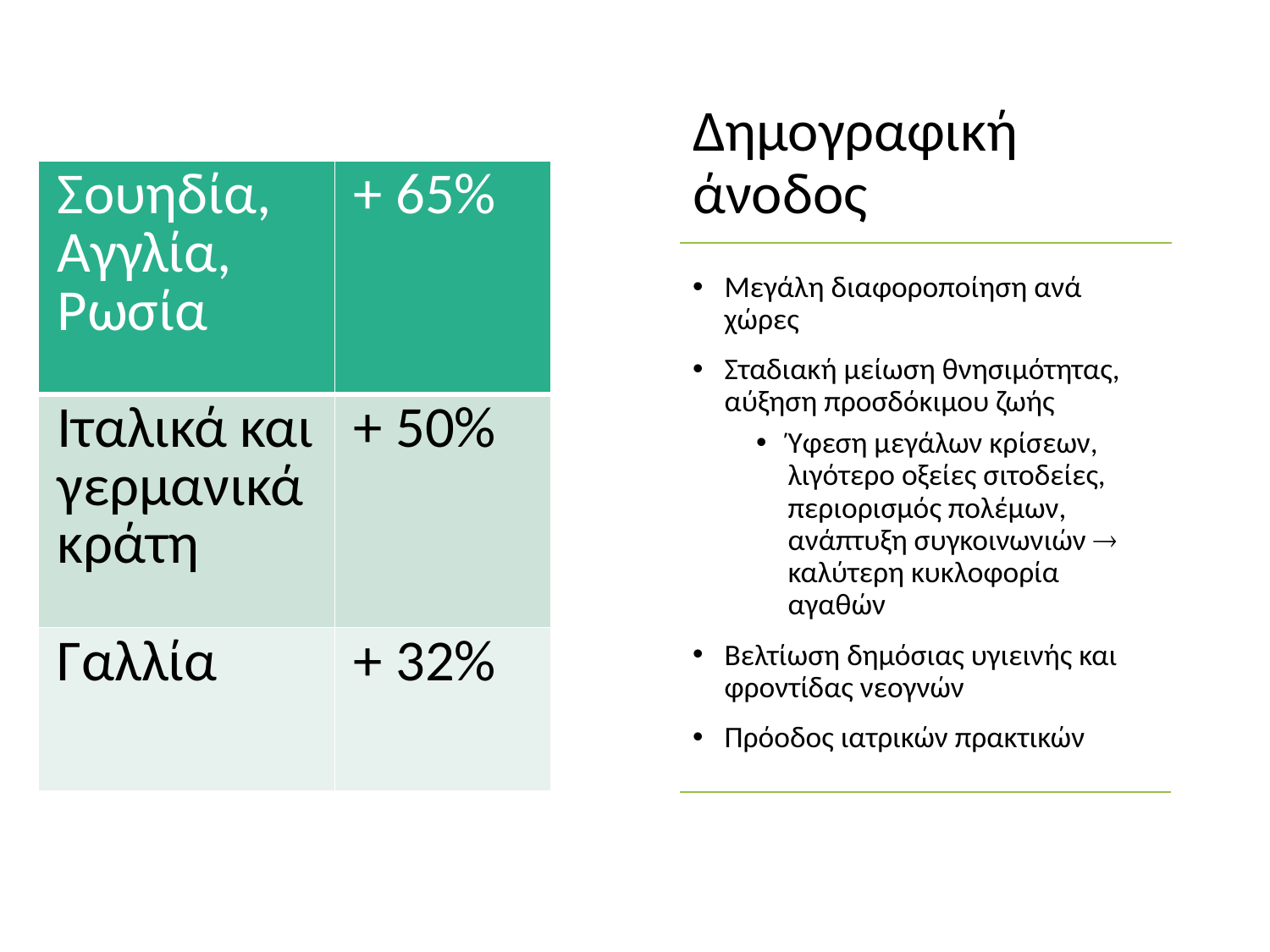

# Δημογραφική άνοδος
| Σουηδία, Αγγλία, Ρωσία | + 65% |
| --- | --- |
| Ιταλικά και γερμανικά κράτη | + 50% |
| Γαλλία | + 32% |
Μεγάλη διαφοροποίηση ανά χώρες
Σταδιακή μείωση θνησιμότητας, αύξηση προσδόκιμου ζωής
Ύφεση μεγάλων κρίσεων, λιγότερο οξείες σιτοδείες, περιορισμός πολέμων, ανάπτυξη συγκοινωνιών → καλύτερη κυκλοφορία αγαθών
Βελτίωση δημόσιας υγιεινής και φροντίδας νεογνών
Πρόοδος ιατρικών πρακτικών

4